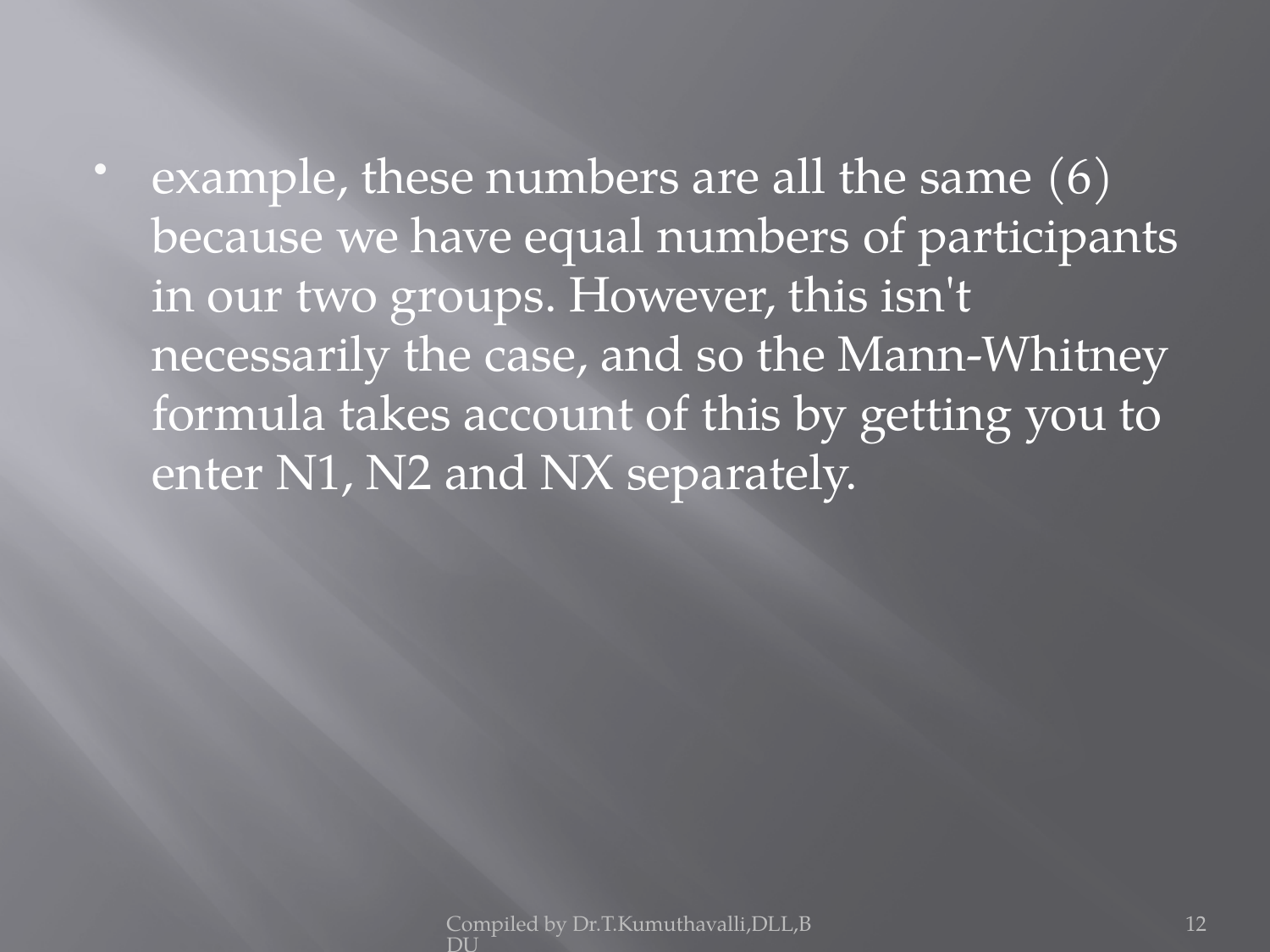

example, these numbers are all the same (6) because we have equal numbers of participants in our two groups. However, this isn't necessarily the case, and so the Mann-Whitney formula takes account of this by getting you to enter N1, N2 and NX separately.
Compiled by Dr.T.Kumuthavalli,DLL,BDU
12